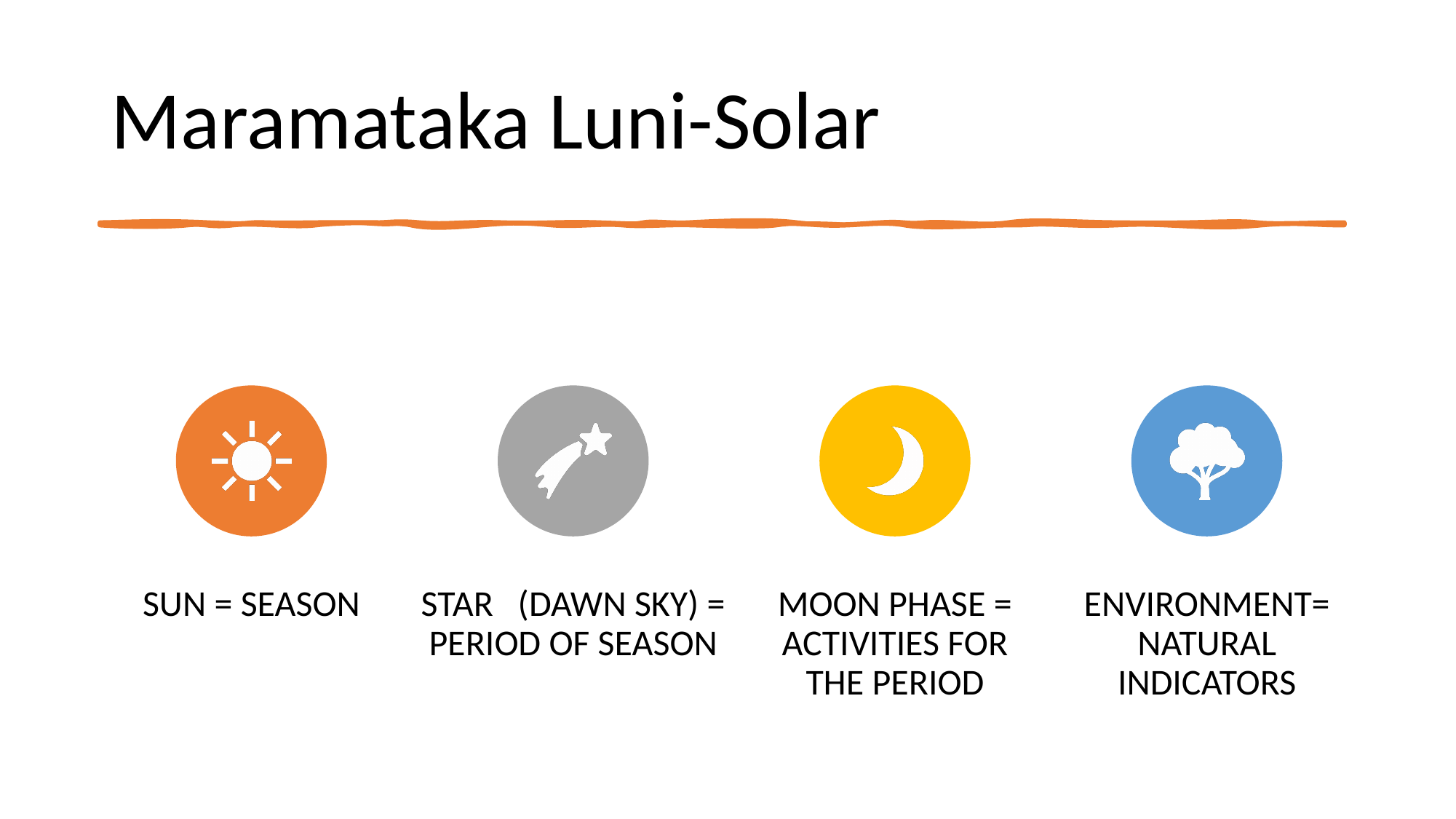

# Maramataka Luni-Solar

Sun = season
Star   (dawn sky) = period of season
Moon phase = activities for the period
Environment= natural indicators